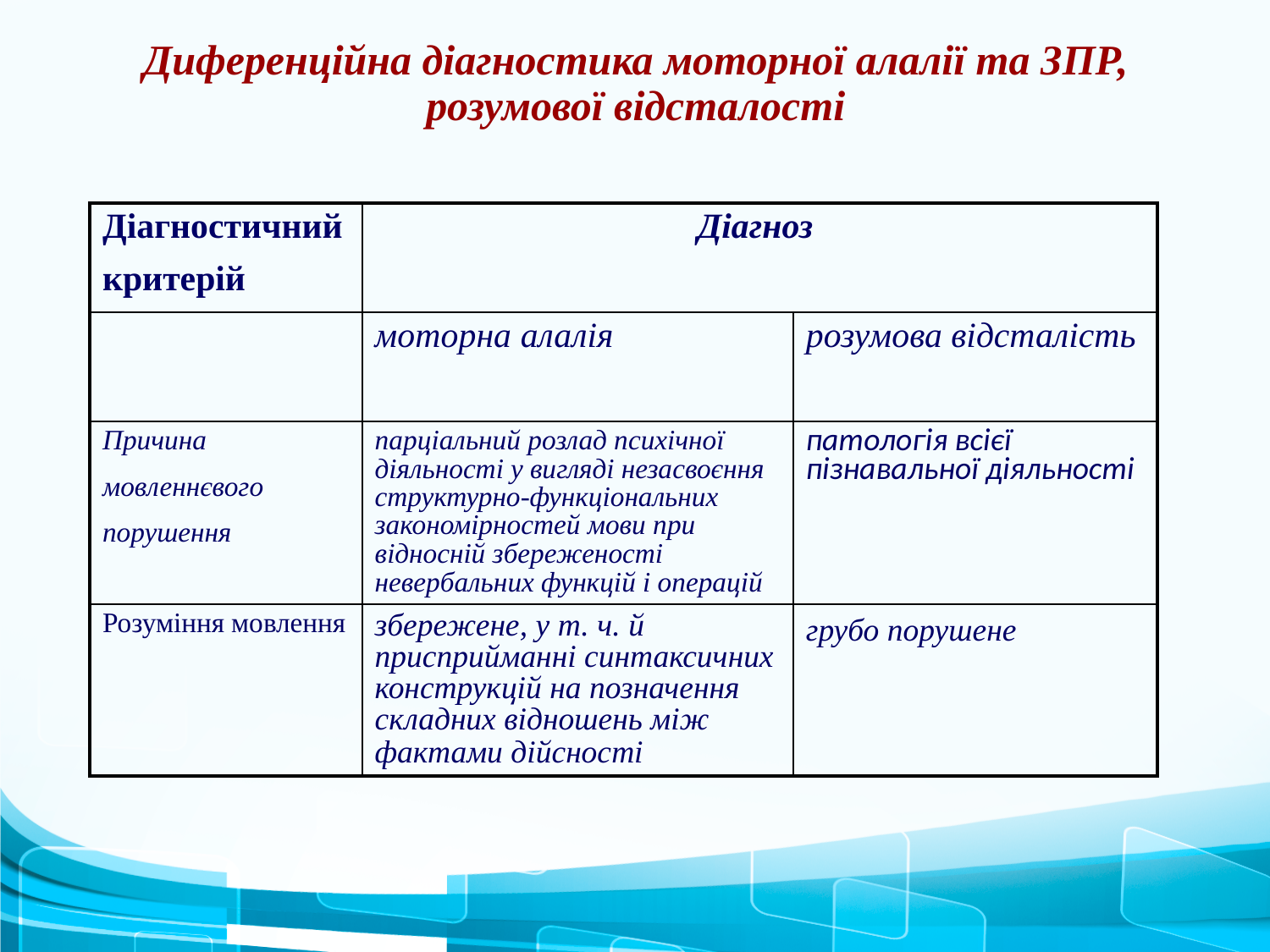

# Диференційна діагностика моторної алалії та ЗПР, розумової відсталості
| Діагностичний критерій | Діагноз |  |
| --- | --- | --- |
|  | моторна алалія | розумова відсталість |
| Причина мовленнєвого порушення | парціальний розлад психічної діяльності у вигляді незасвоєння структурно-функціональних закономірностей мови при відносній збереженості невербальних функцій і операцій | патологія всієї пізнавальної діяльності |
| Розуміння мовлення | збережене, у т. ч. й присприйманні синтаксичних конструкцій на позначення складних відношень між фактами дійсності | грубо порушене |